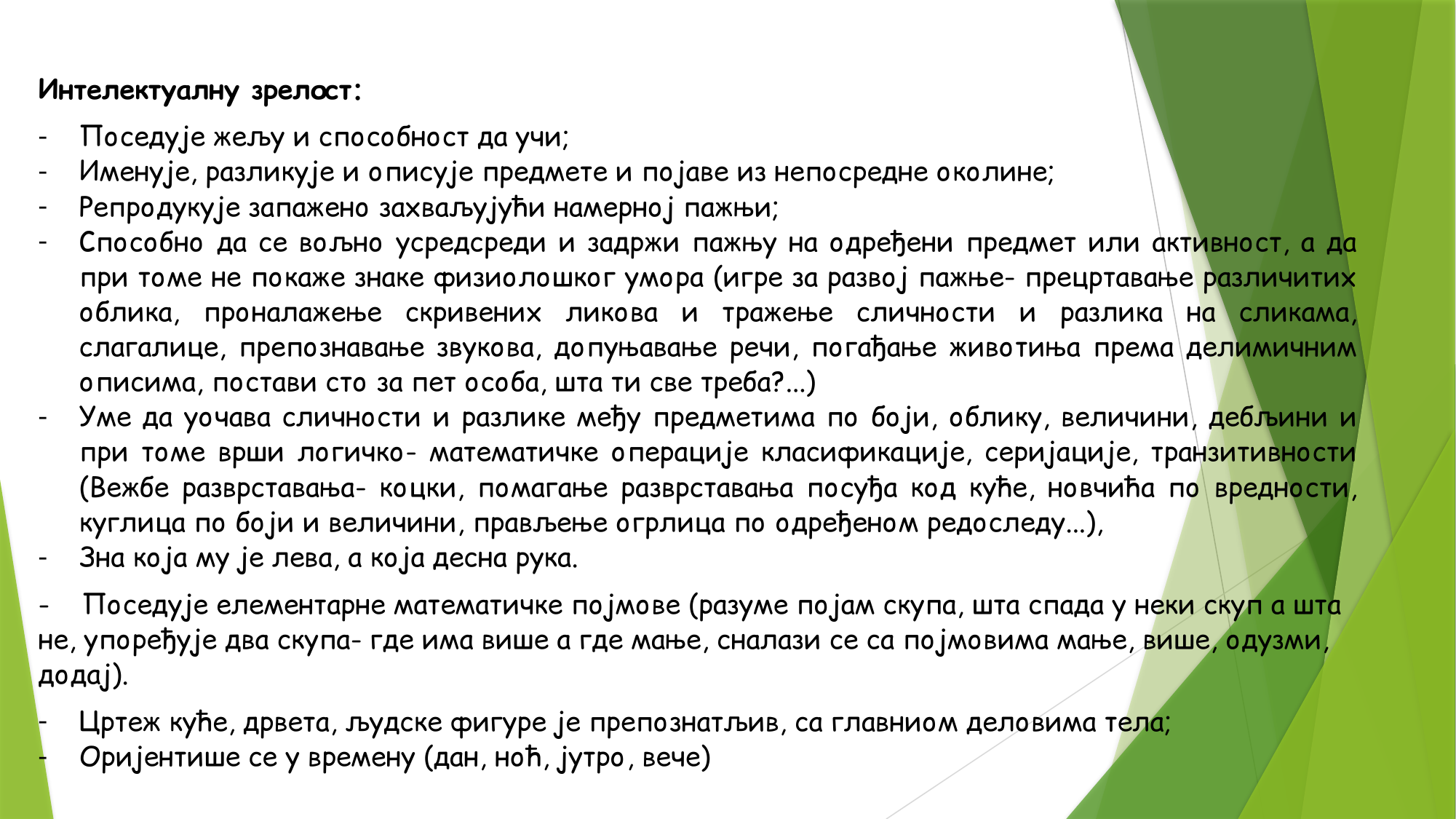

Интелектуалну зрелост:
Поседује жељу и способност да учи;
Именује, разликује и описује предмете и појаве из непосредне околине;
Репродукује запажено захваљујући намерној пажњи;
Способно да се вољно усредсреди и задржи пажњу на одређени предмет или активност, а да при томе не покаже знаке физиолошког умора (игре за развој пажње- прецртавање различитих облика, проналажење скривених ликова и тражење сличности и разлика на сликама, слагалице, препознавање звукова, допуњавање речи, погађање животиња према делимичним описима, постави сто за пет особа, шта ти све треба?...)
Уме да уочава сличности и разлике међу предметима по боји, облику, величини, дебљини и при томе врши логичко- математичке операције класификације, серијације, транзитивности (Вежбе разврставања- коцки, помагање разврставања посуђа код куће, новчића по вредности, куглица по боји и величини, прављење огрлица по одређеном редоследу...),
Зна која му је лева, а која десна рука.
-    Поседује елементарне математичке појмове (разуме појам скупа, шта спада у неки скуп а шта не, упоређује два скупа- где има више а где мање, сналази се са појмовима мање, више, одузми, додај).
Цртеж куће, дрвета, људске фигуре је препознатљив, са главниом деловима тела;
Оријентише се у времену (дан, ноћ, јутро, вече)